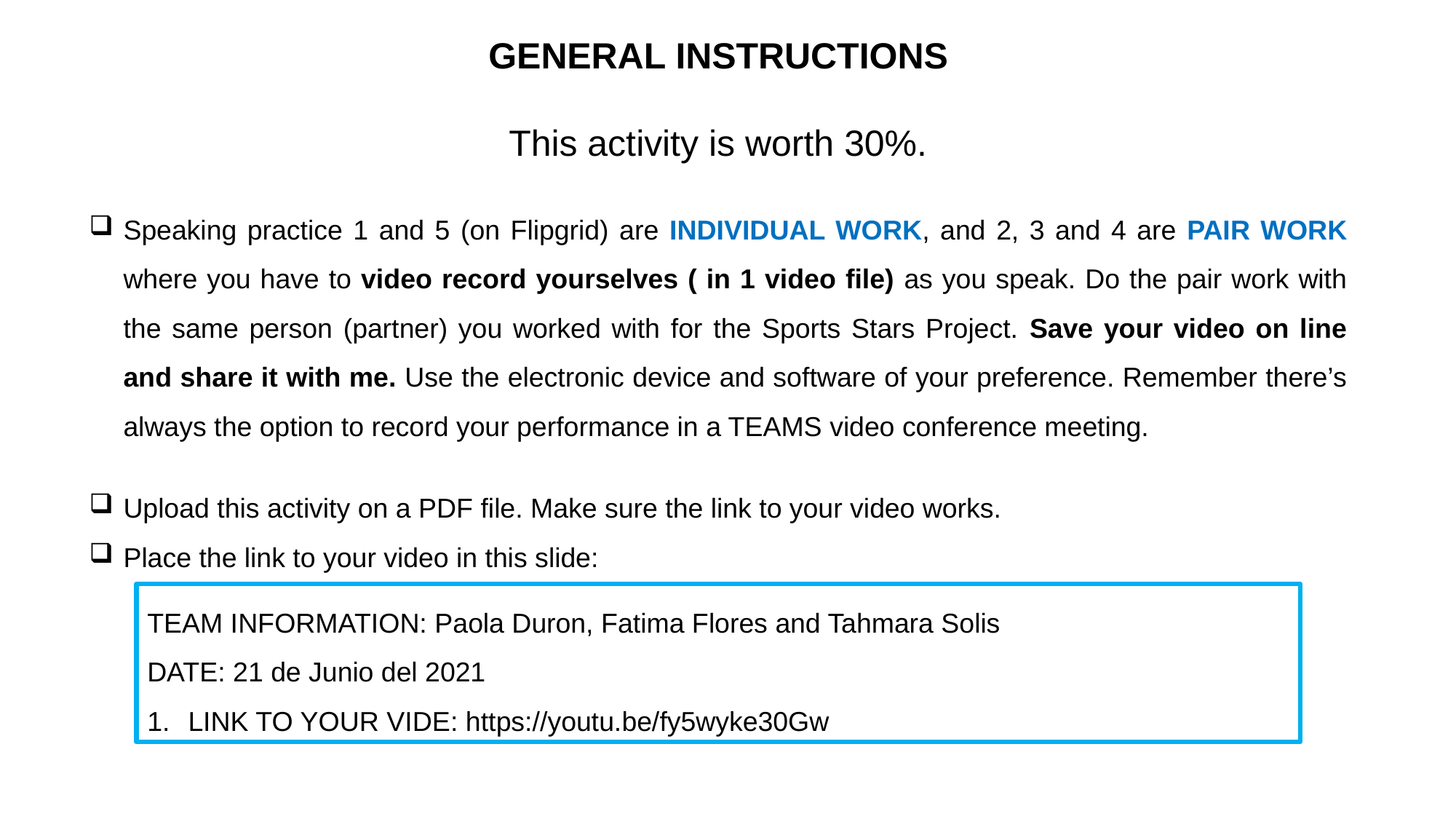

GENERAL INSTRUCTIONS

This activity is worth 30%.

Speaking practice 1 and 5 (on Flipgrid) are INDIVIDUAL WORK, and 2, 3 and 4 are PAIR WORK where you have to video record yourselves ( in 1 video file) as you speak. Do the pair work with the same person (partner) you worked with for the Sports Stars Project. Save your video on line and share it with me. Use the electronic device and software of your preference. Remember there’s always the option to record your performance in a TEAMS video conference meeting.

Upload this activity on a PDF file. Make sure the link to your video works.
Place the link to your video in this slide:
TEAM INFORMATION: Paola Duron, Fatima Flores and Tahmara Solis
DATE: 21 de Junio del 2021
LINK TO YOUR VIDE: https://youtu.be/fy5wyke30Gw